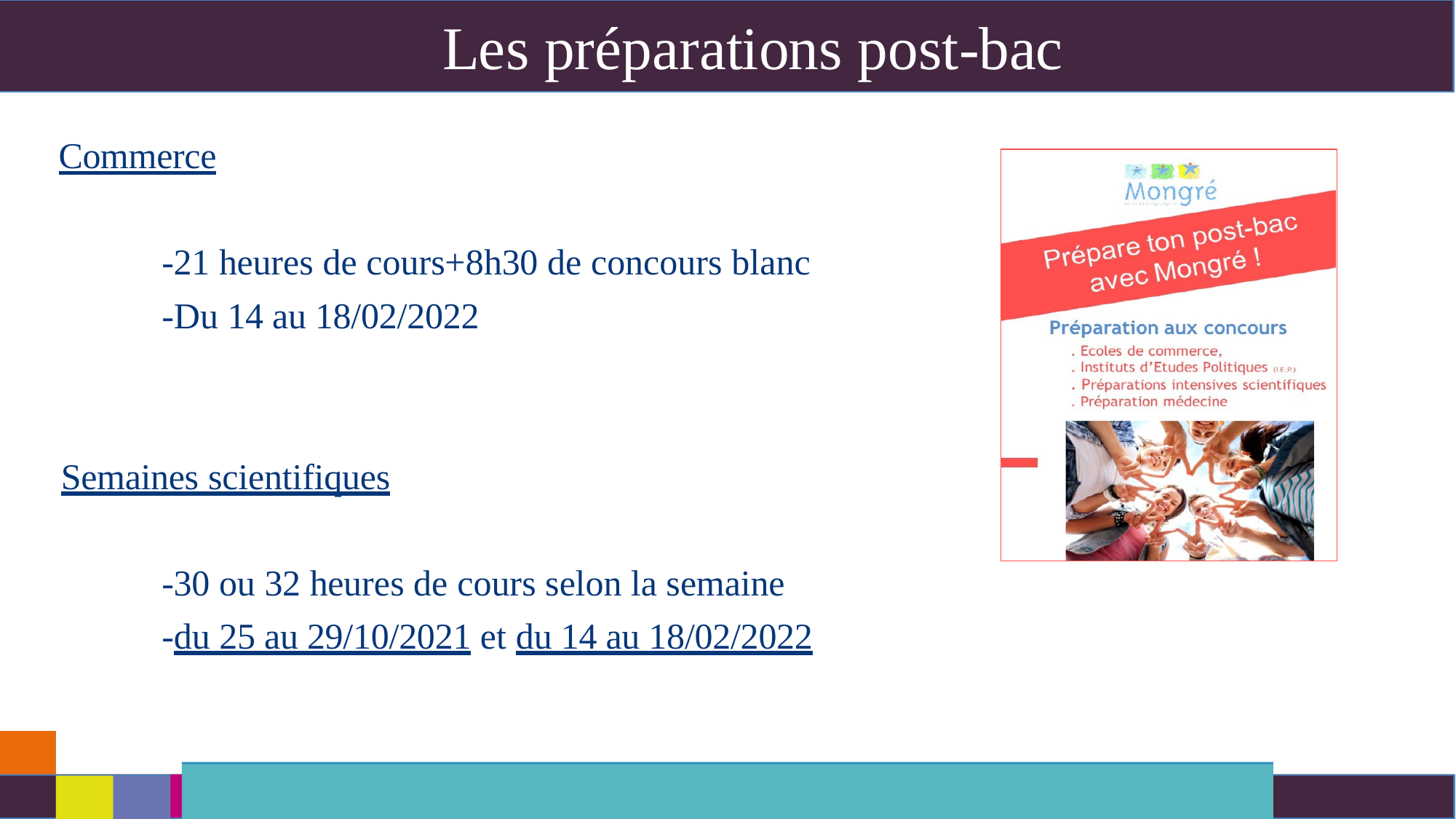

# Les préparations post-bac
Commerce

-21 heures de cours+8h30 de concours blanc
-Du 14 au 18/02/2022

Semaines scientifiques

-30 ou 32 heures de cours selon la semaine
-du 25 au 29/10/2021 et du 14 au 18/02/2022